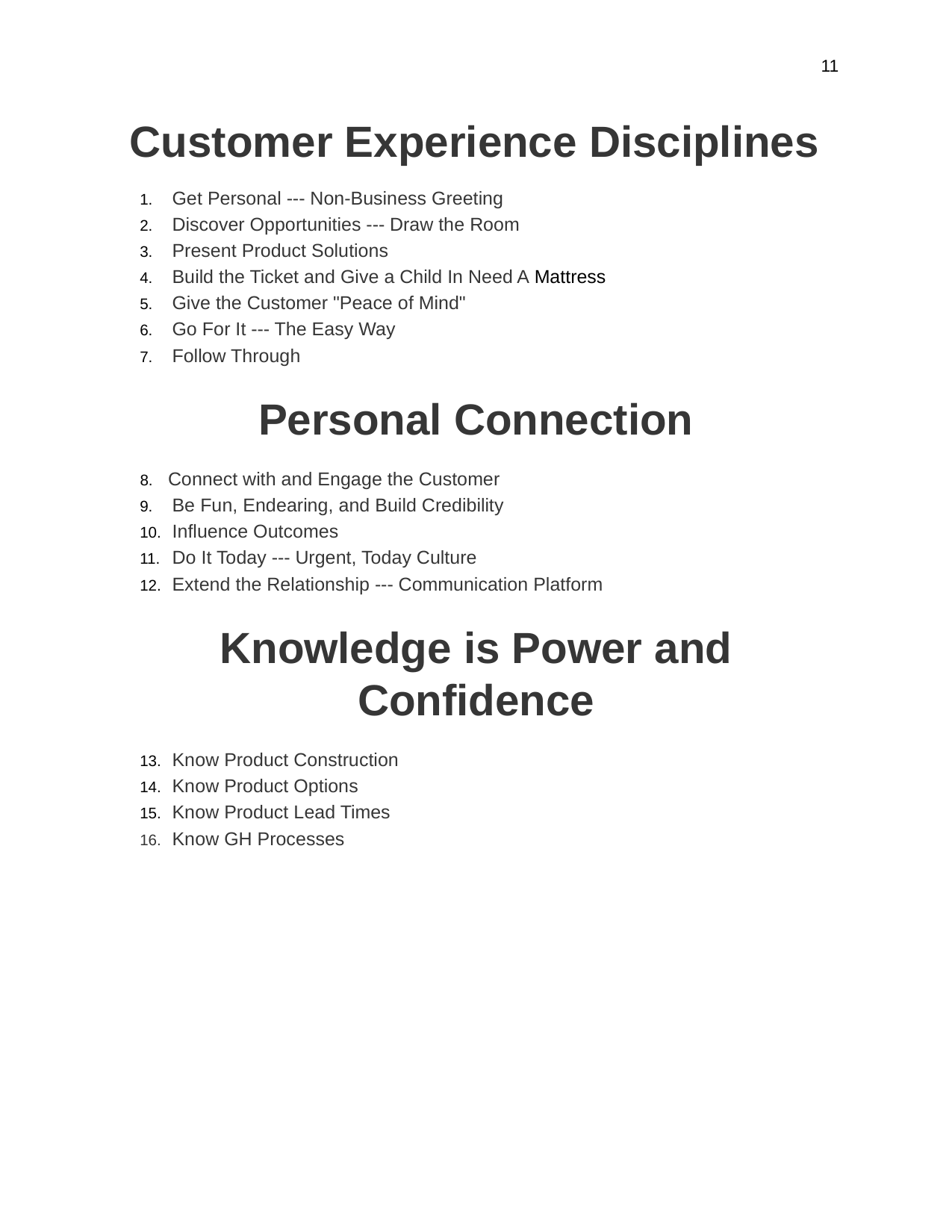

11
# Customer Experience Disciplines
Get Personal --- Non-Business Greeting
Discover Opportunities --- Draw the Room
Present Product Solutions
Build the Ticket and Give a Child In Need A Mattress
Give the Customer "Peace of Mind"
Go For It --- The Easy Way
Follow Through

Personal Connection
Connect with and Engage the Customer
Be Fun, Endearing, and Build Credibility
Influence Outcomes
Do It Today --- Urgent, Today Culture
Extend the Relationship --- Communication Platform

Knowledge is Power and Confidence
Know Product Construction
Know Product Options
Know Product Lead Times
Know GH Processes